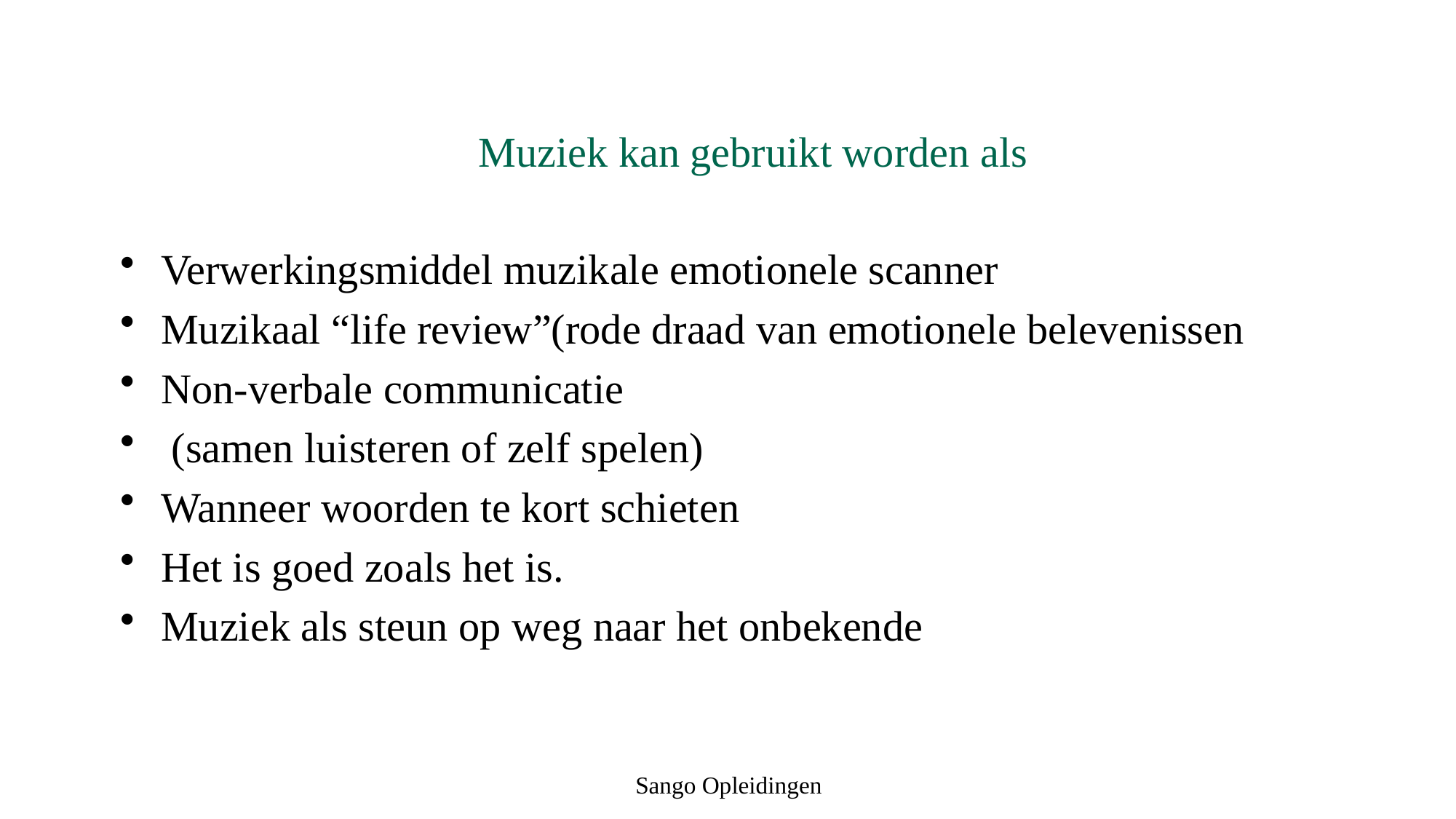

# Muziek kan gebruikt worden als
Verwerkingsmiddel muzikale emotionele scanner
Muzikaal “life review”(rode draad van emotionele belevenissen
Non-verbale communicatie
 (samen luisteren of zelf spelen)
Wanneer woorden te kort schieten
Het is goed zoals het is.
Muziek als steun op weg naar het onbekende
Sango Opleidingen